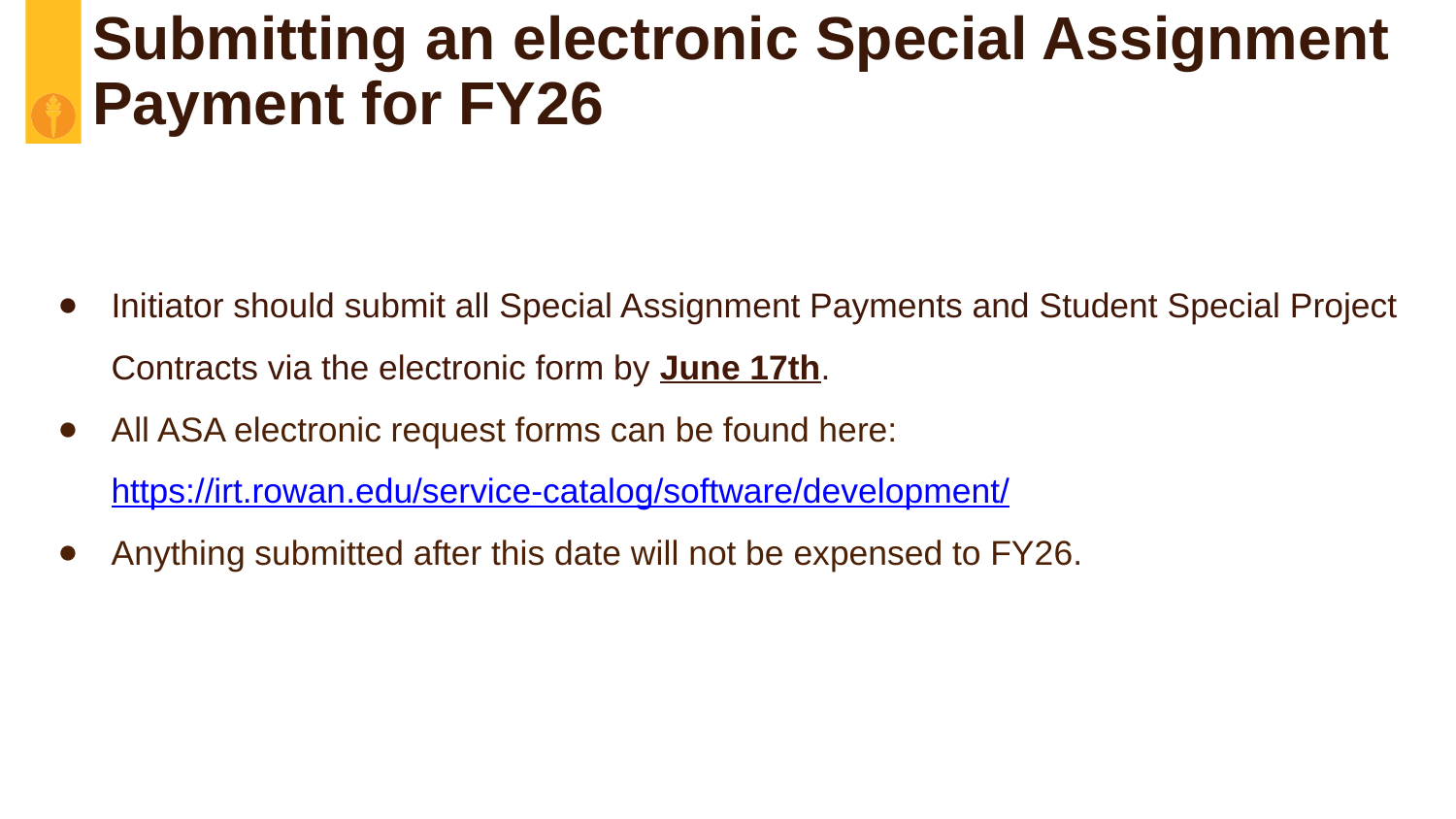

# Submitting an electronic Special Assignment Payment for FY26
Initiator should submit all Special Assignment Payments and Student Special Project Contracts via the electronic form by June 17th.
All ASA electronic request forms can be found here:
https://irt.rowan.edu/service-catalog/software/development/
Anything submitted after this date will not be expensed to FY26.